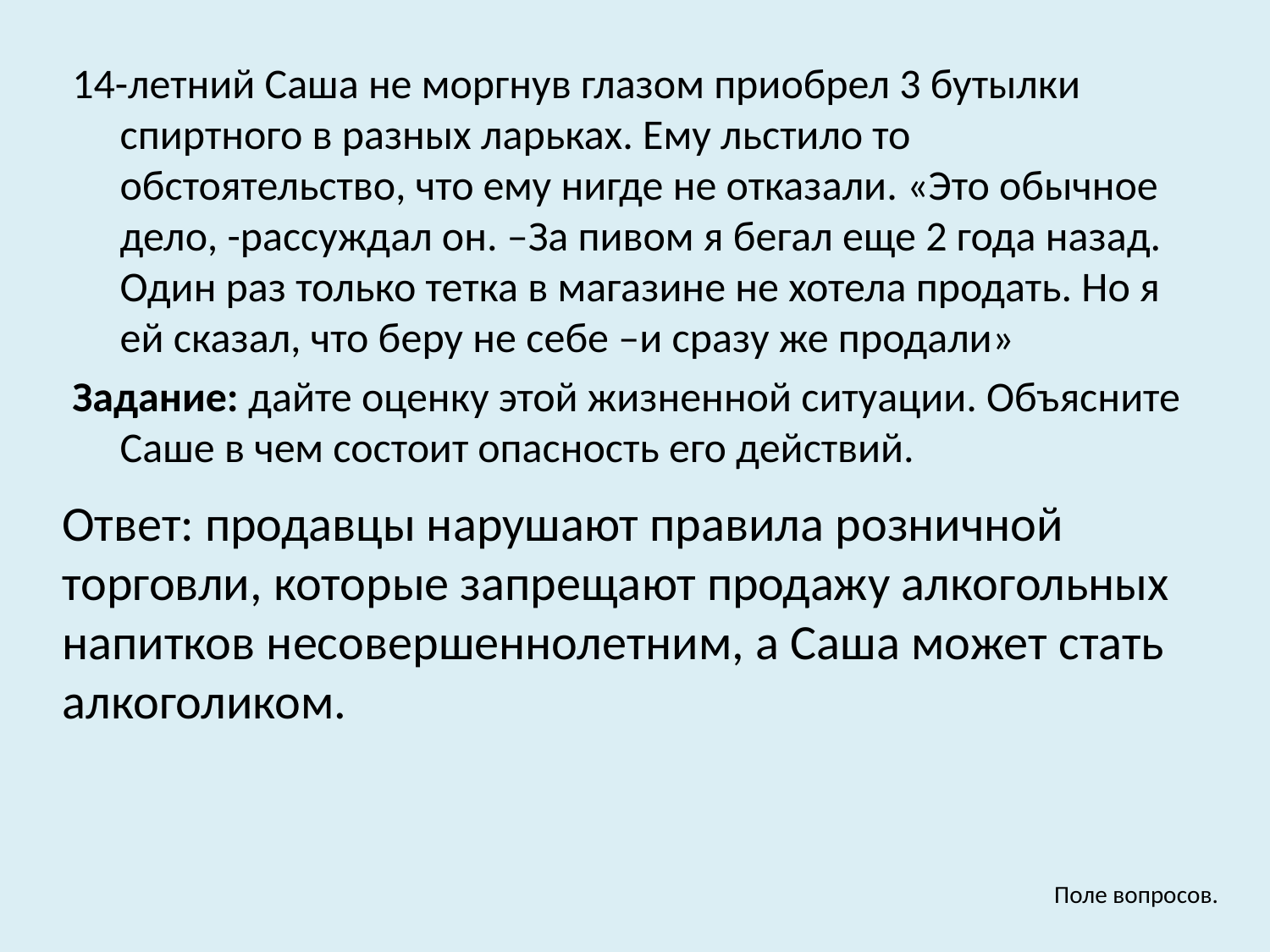

14-летний Саша не моргнув глазом приобрел 3 бутылки спиртного в разных ларьках. Ему льстило то обстоятельство, что ему нигде не отказали. «Это обычное дело, -рассуждал он. –За пивом я бегал еще 2 года назад. Один раз только тетка в магазине не хотела продать. Но я ей сказал, что беру не себе –и сразу же продали»
Задание: дайте оценку этой жизненной ситуации. Объясните Саше в чем состоит опасность его действий.
Ответ: продавцы нарушают правила розничной торговли, которые запрещают продажу алкогольных напитков несовершеннолетним, а Саша может стать алкоголиком.
Поле вопросов.